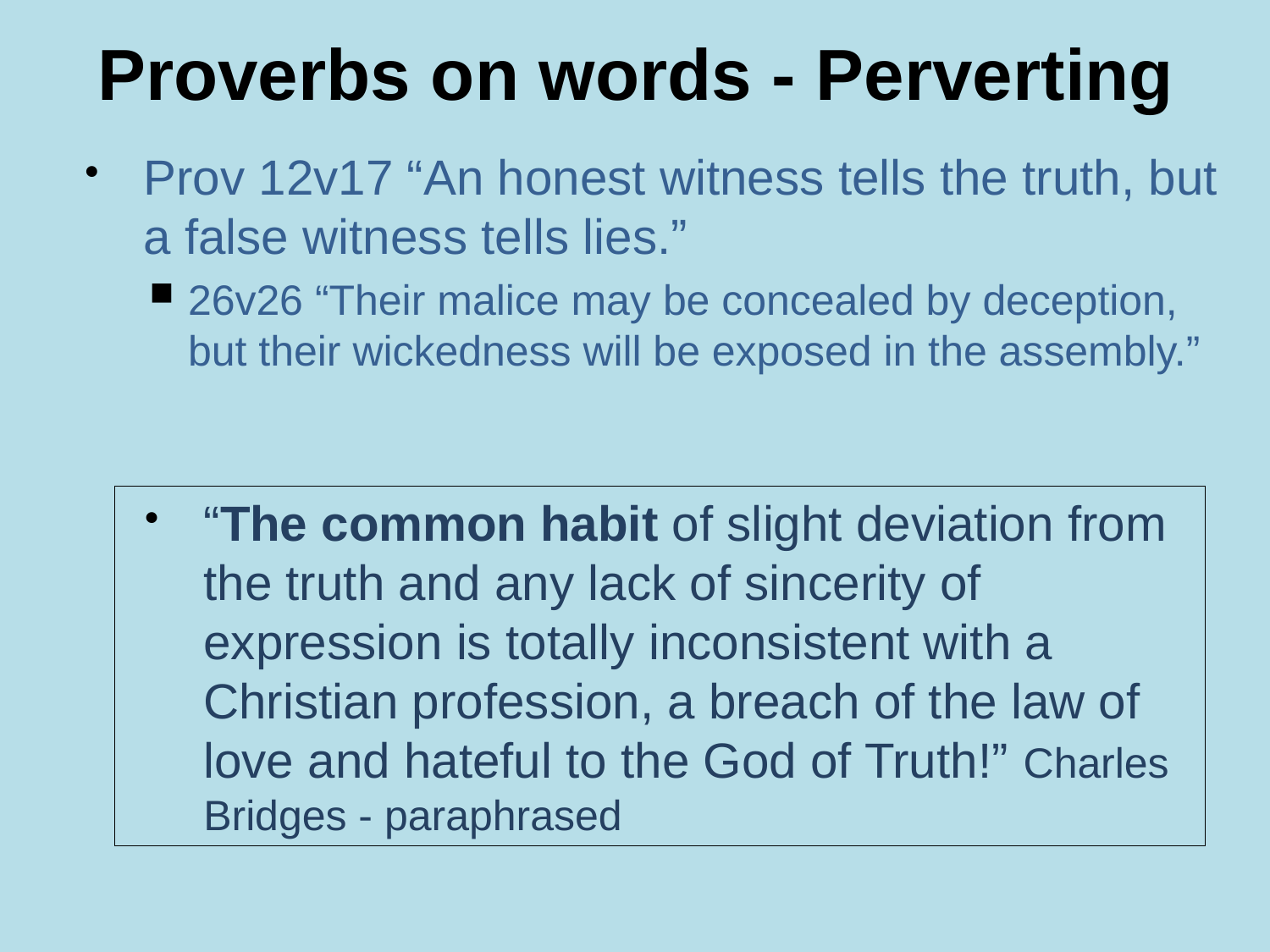

# Proverbs on words - Perverting
Prov 12v17 “An honest witness tells the truth, but a false witness tells lies.”
26v26 “Their malice may be concealed by deception, but their wickedness will be exposed in the assembly.”

“The common habit of slight deviation from the truth and any lack of sincerity of expression is totally inconsistent with a Christian profession, a breach of the law of love and hateful to the God of Truth!” Charles Bridges - paraphrased